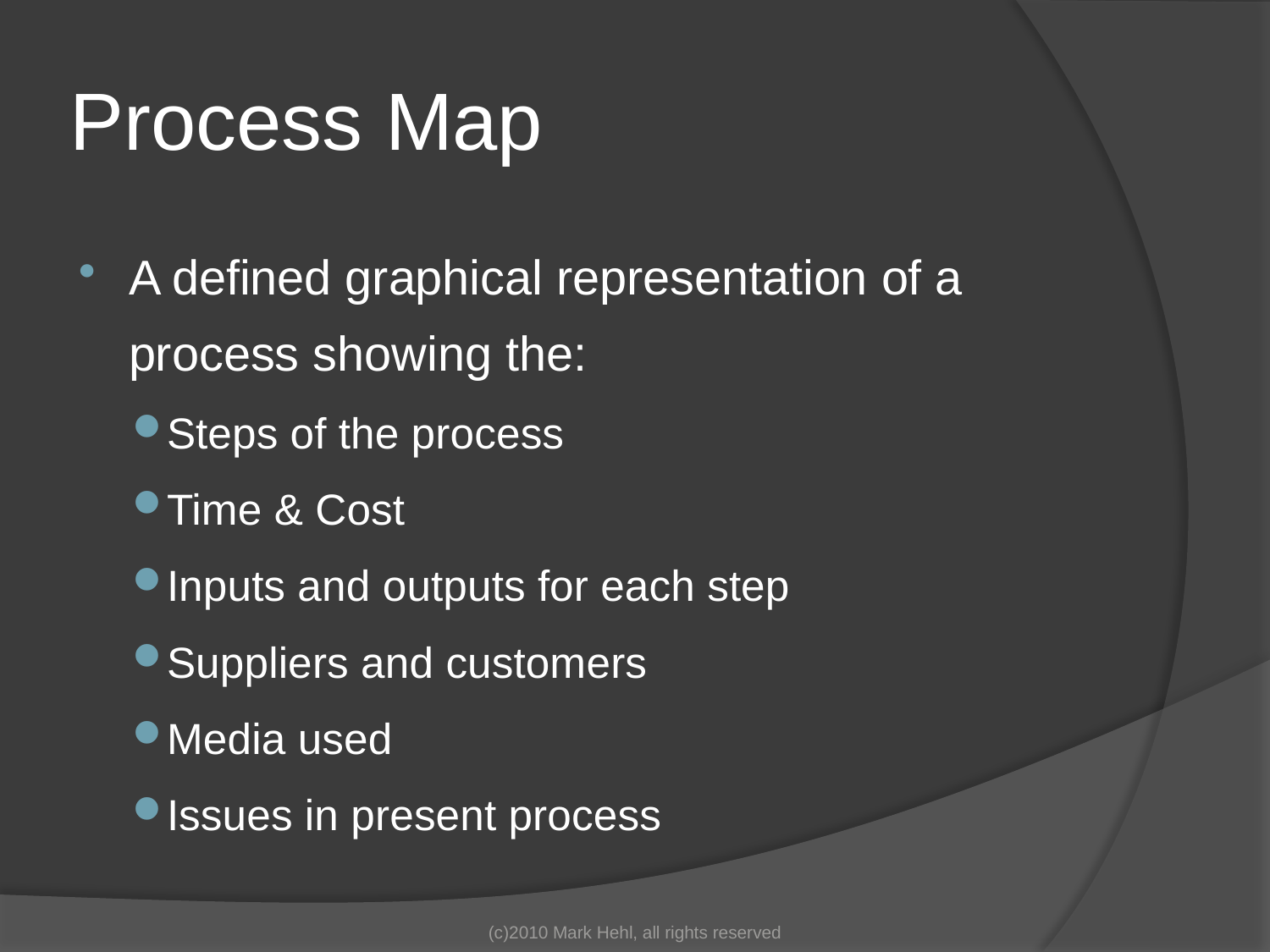

# Process Map
A defined graphical representation of a process showing the:
Steps of the process
Time & Cost
Inputs and outputs for each step
Suppliers and customers
Media used
Issues in present process

(c)2010 Mark Hehl, all rights reserved